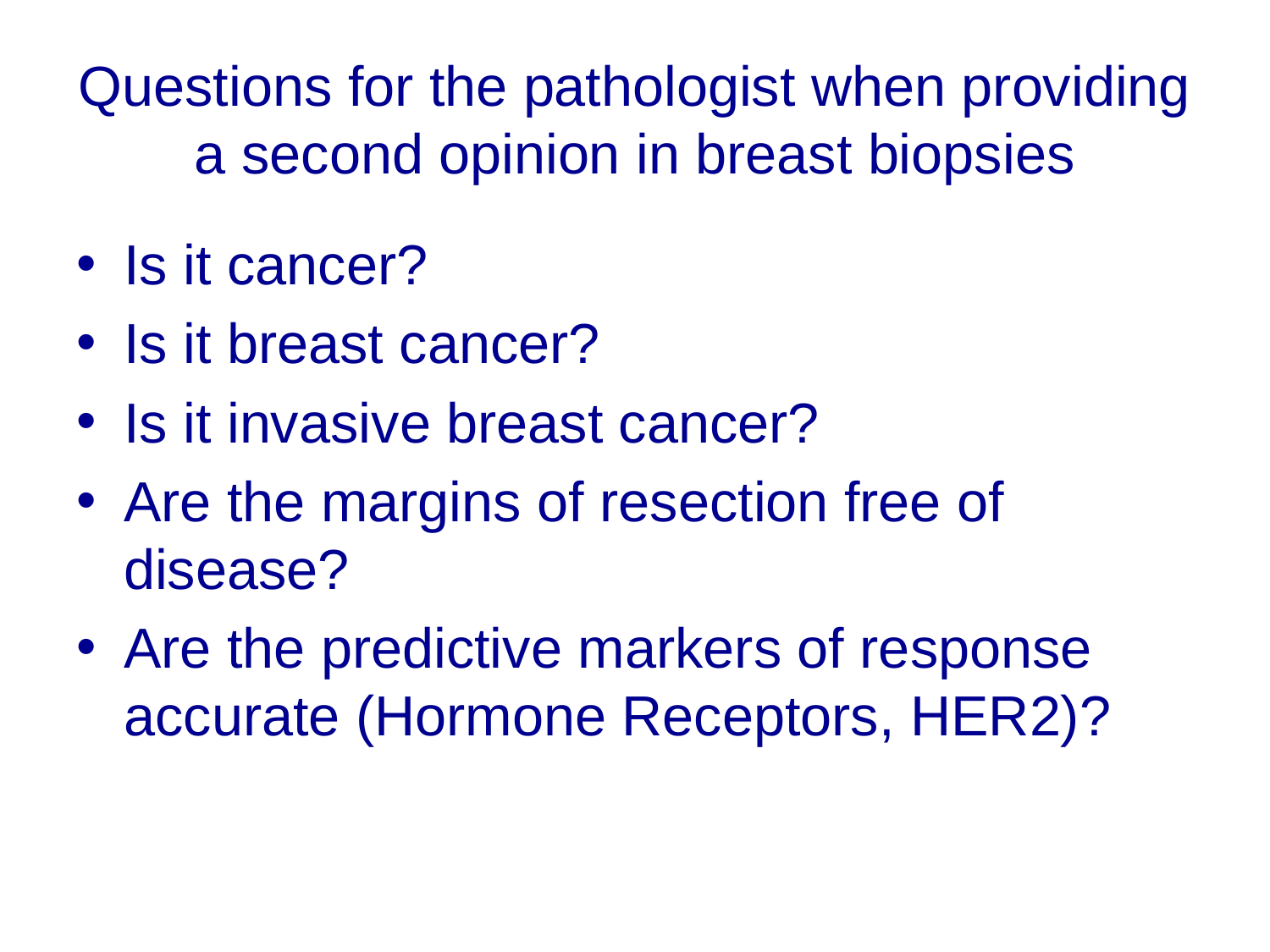

# Questions for the pathologist when providing a second opinion in breast biopsies
Is it cancer?
Is it breast cancer?
Is it invasive breast cancer?
Are the margins of resection free of disease?
Are the predictive markers of response accurate (Hormone Receptors, HER2)?